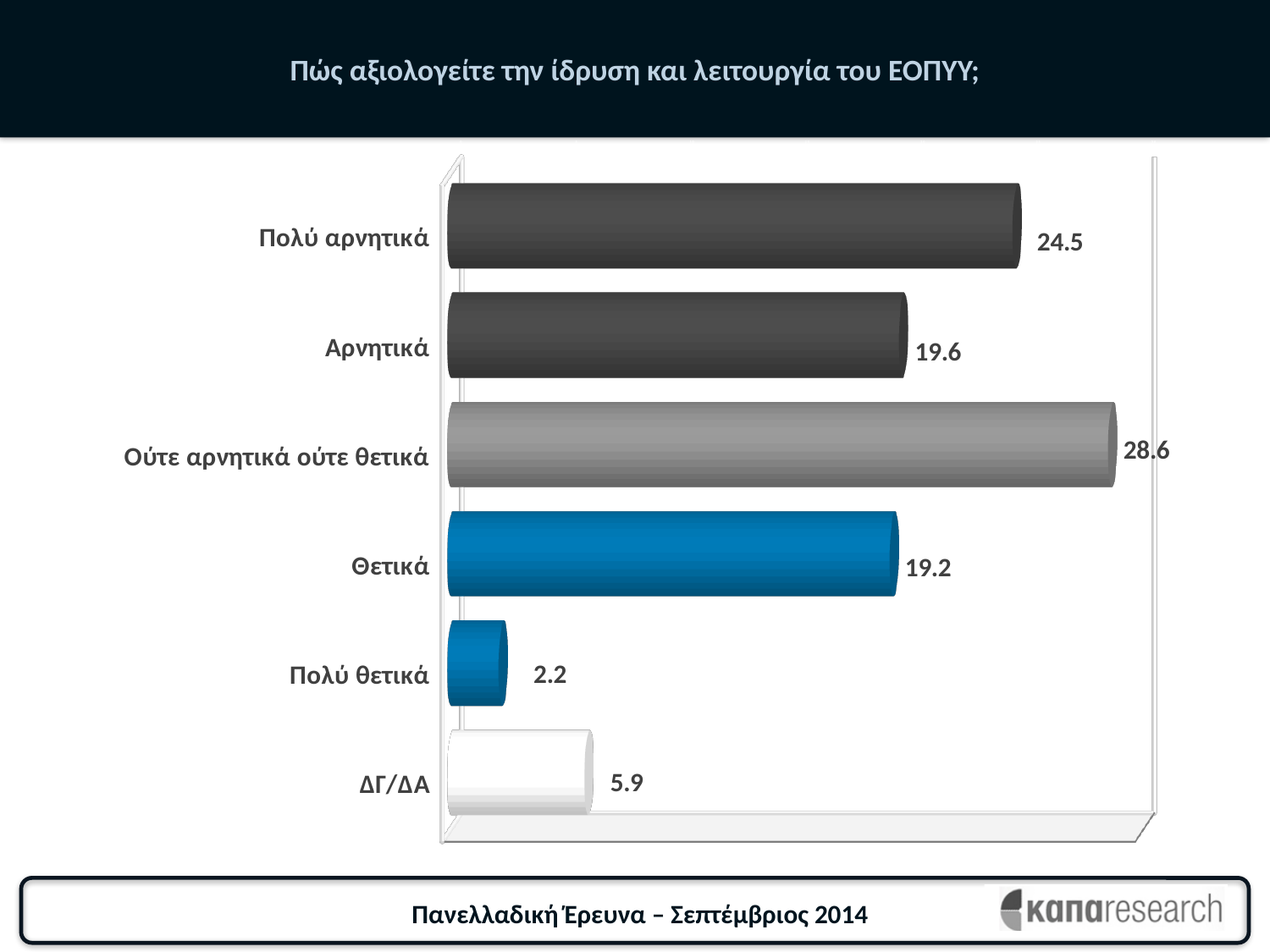

# Πώς αξιολογείτε την ίδρυση και λειτουργία του ΕΟΠΥΥ;

[unsupported chart]